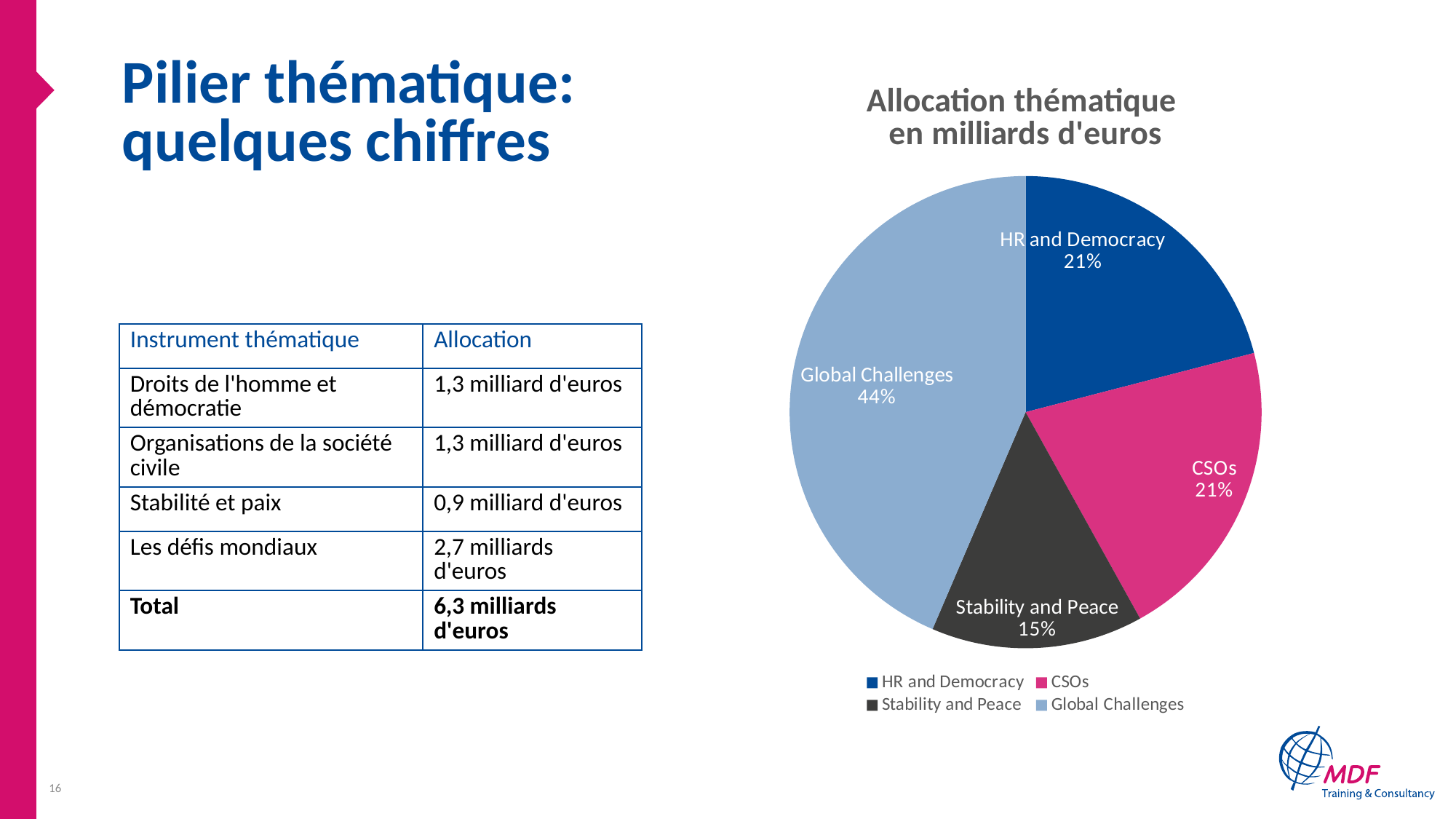

# Pilier thématique: quelques chiffres

### Chart: Allocation thématique
en milliards d'euros

| Category | Répartition géographique en milliards d'euros |
|---|---|
| HR and Democracy | 1.3 |
| CSOs | 1.3 |
| Stability and Peace | 0.9 |
| Global Challenges | 2.7 |
| Instrument thématique | Allocation |
| --- | --- |
| Droits de l'homme et démocratie | 1,3 milliard d'euros |
| Organisations de la société civile | 1,3 milliard d'euros |
| Stabilité et paix | 0,9 milliard d'euros |
| Les défis mondiaux | 2,7 milliards d'euros |
| Total | 6,3 milliards d'euros |
16